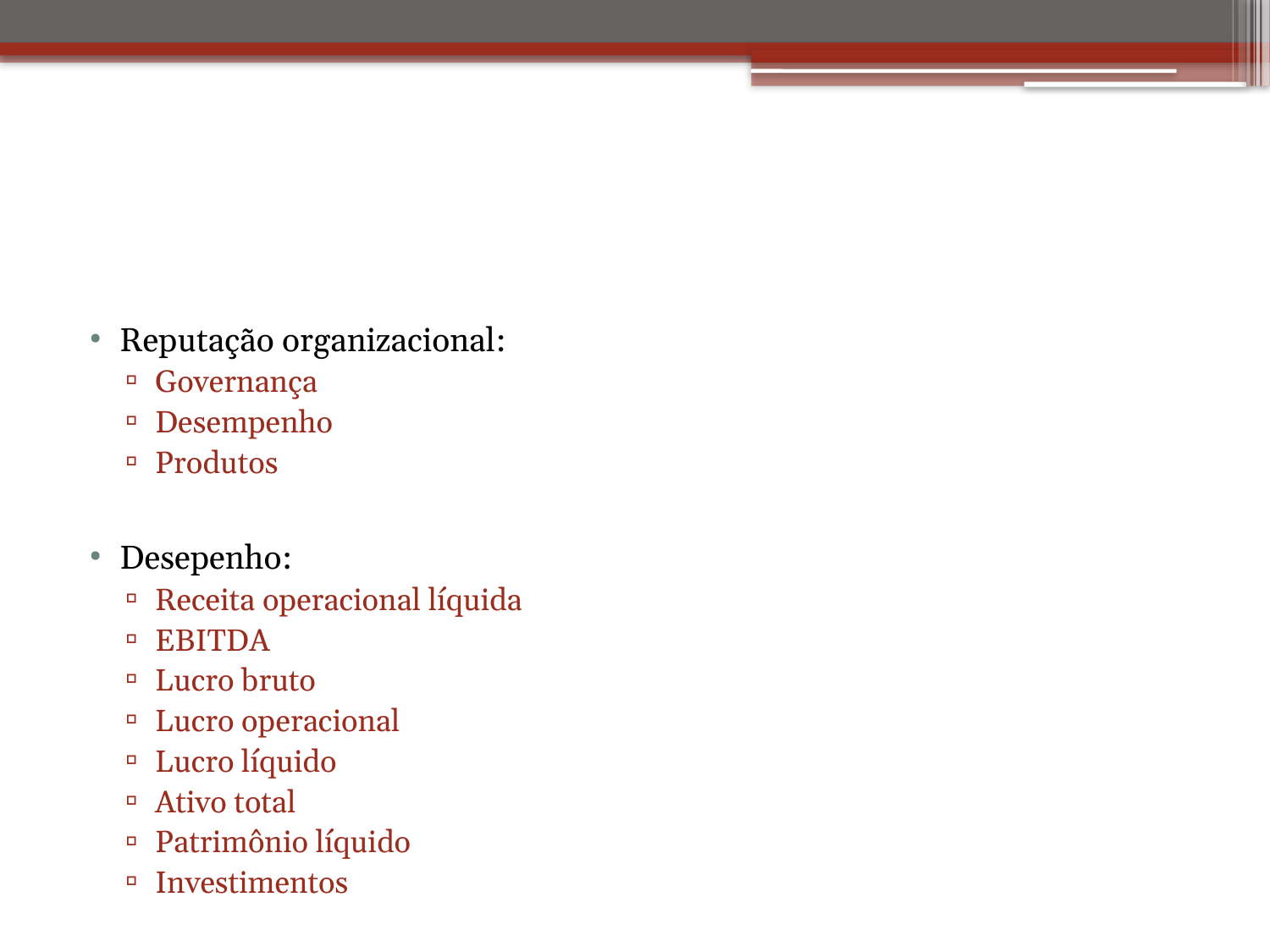

Reputação organizacional:
Governança
Desempenho
Produtos

Desepenho:
Receita operacional líquida
EBITDA
Lucro bruto
Lucro operacional
Lucro líquido
Ativo total
Patrimônio líquido
Investimentos